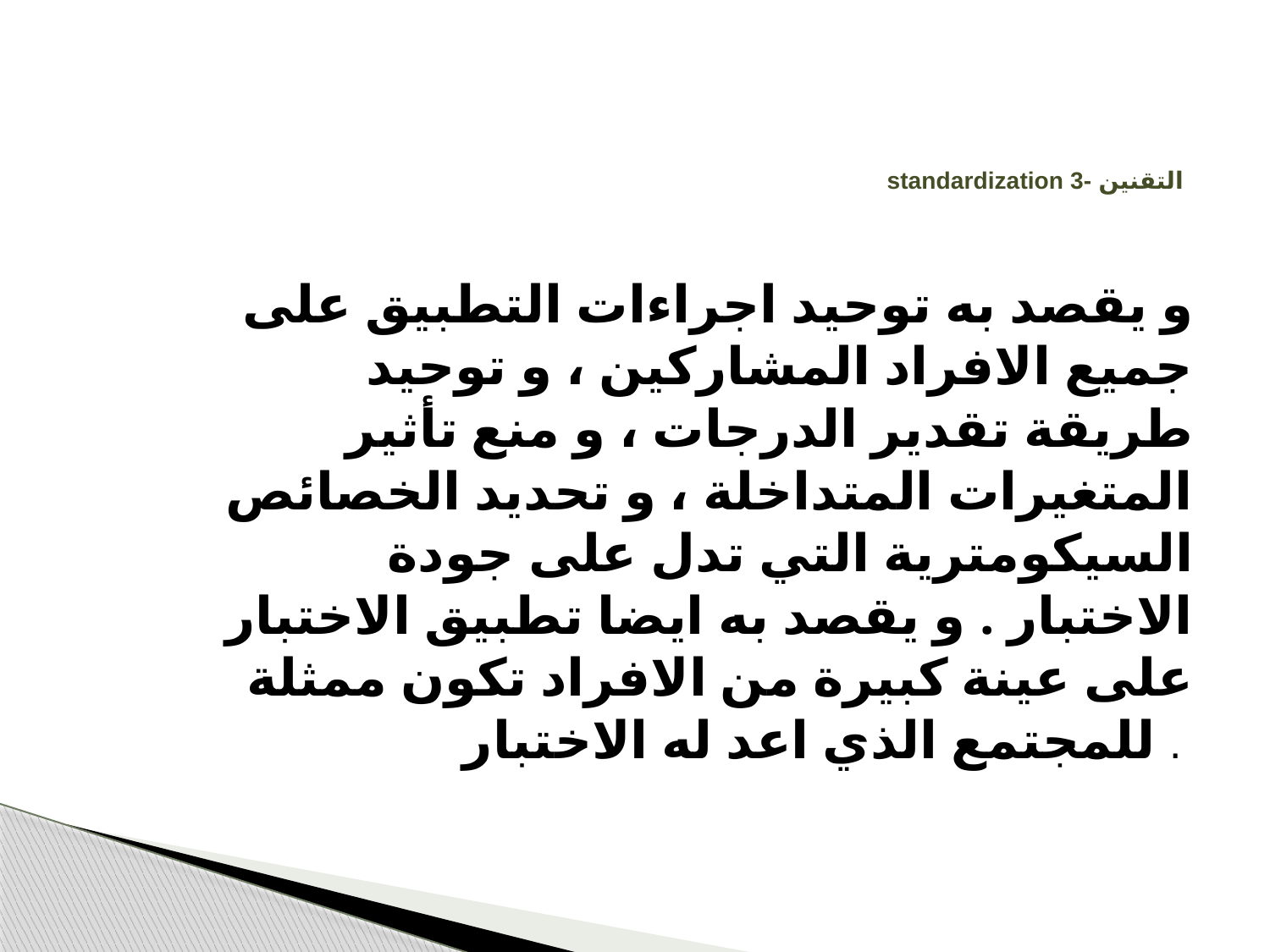

# standardization 3- التقنين
و يقصد به توحيد اجراءات التطبيق على جميع الافراد المشاركين ، و توحيد طريقة تقدير الدرجات ، و منع تأثير المتغيرات المتداخلة ، و تحديد الخصائص السيكومترية التي تدل على جودة الاختبار . و يقصد به ايضا تطبيق الاختبار على عينة كبيرة من الافراد تكون ممثلة للمجتمع الذي اعد له الاختبار .